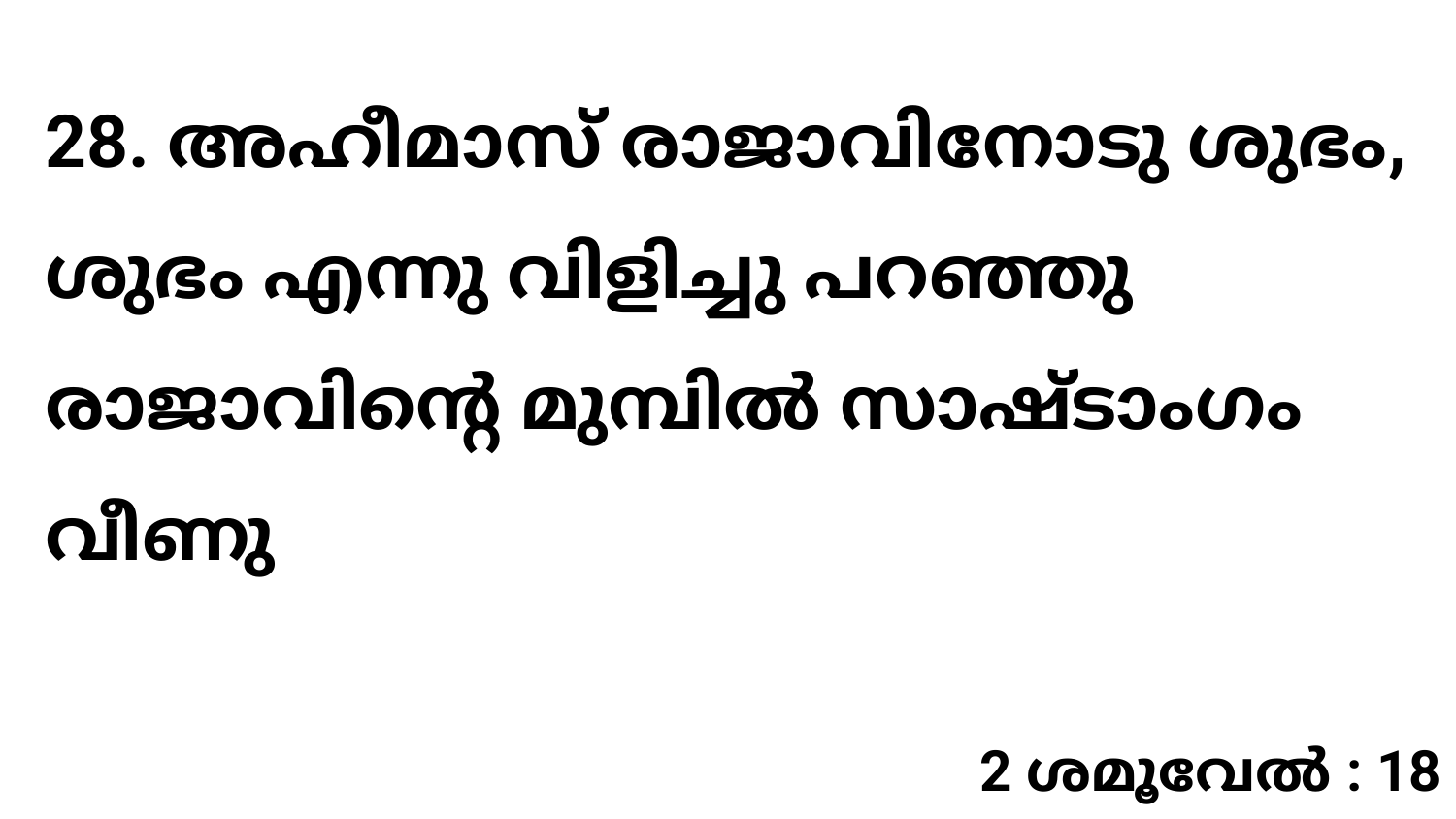

28. അഹീമാസ് രാജാവിനോടു ശുഭം, ശുഭം എന്നു വിളിച്ചു പറഞ്ഞു രാജാവിന്റെ മുമ്പിൽ സാഷ്ടാംഗം വീണു
2 ശമൂവേൽ : 18